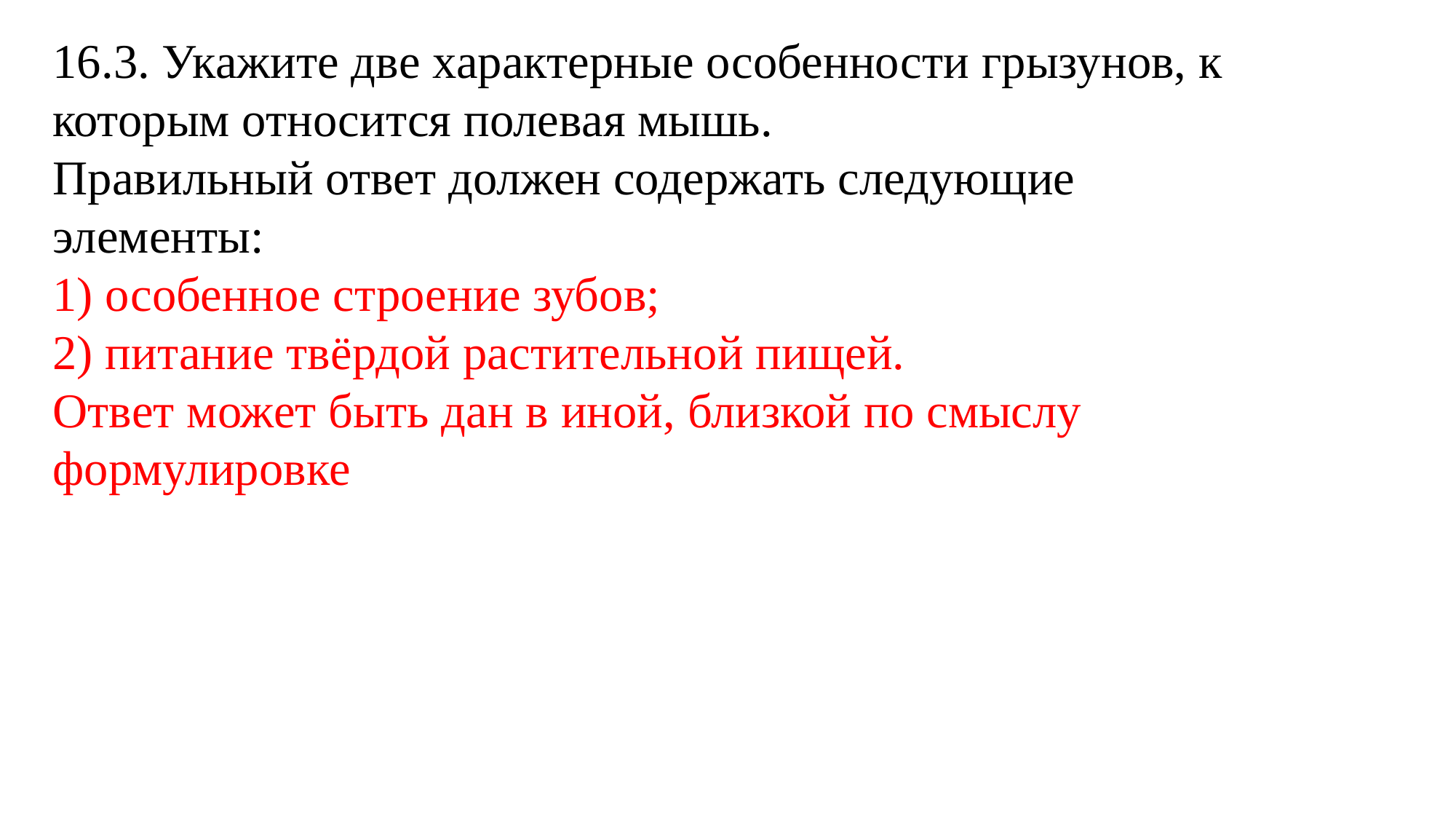

16.3. Укажите две характерные особенности грызунов, к которым относится полевая мышь.
Правильный ответ должен содержать следующие элементы:
1) особенное строение зубов;
2) питание твёрдой растительной пищей.
Ответ может быть дан в иной, близкой по смыслу формулировке